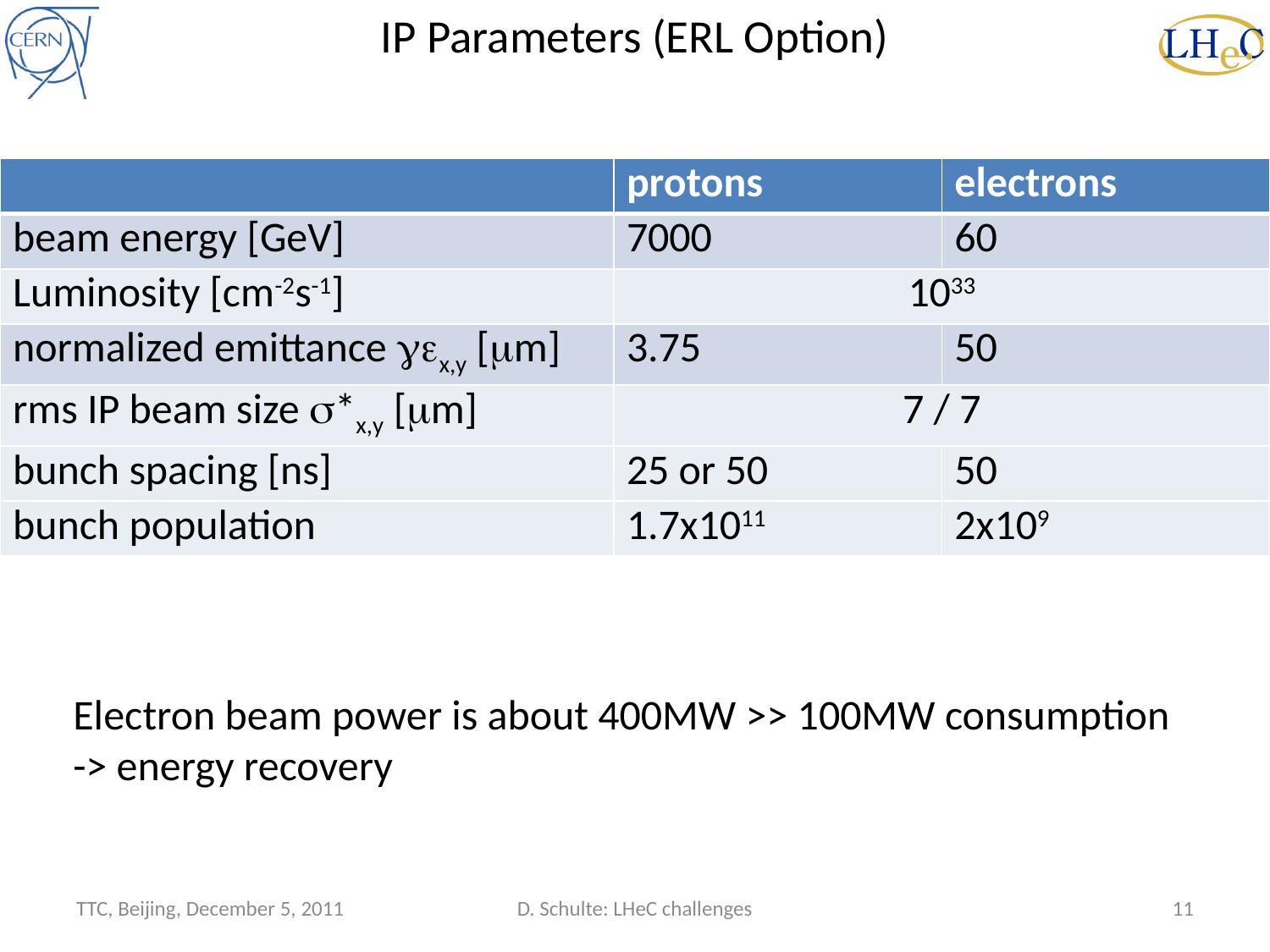

# IP Parameters (ERL Option)
|  | protons | electrons |
| --- | --- | --- |
| beam energy [GeV] | 7000 | 60 |
| Luminosity [cm-2s-1] | 1033 |  |
| normalized emittance γεx,y [μm] | 3.75 | 50 |
| rms IP beam size σ\*x,y [μm] | 7 / 7 |  |
| bunch spacing [ns] | 25 or 50 | 50 |
| bunch population | 1.7x1011 | 2x109 |
Electron beam power is about 400MW >> 100MW consumption
-> energy recovery
TTC, Beijing, December 5, 2011
D. Schulte: LHeC challenges
11